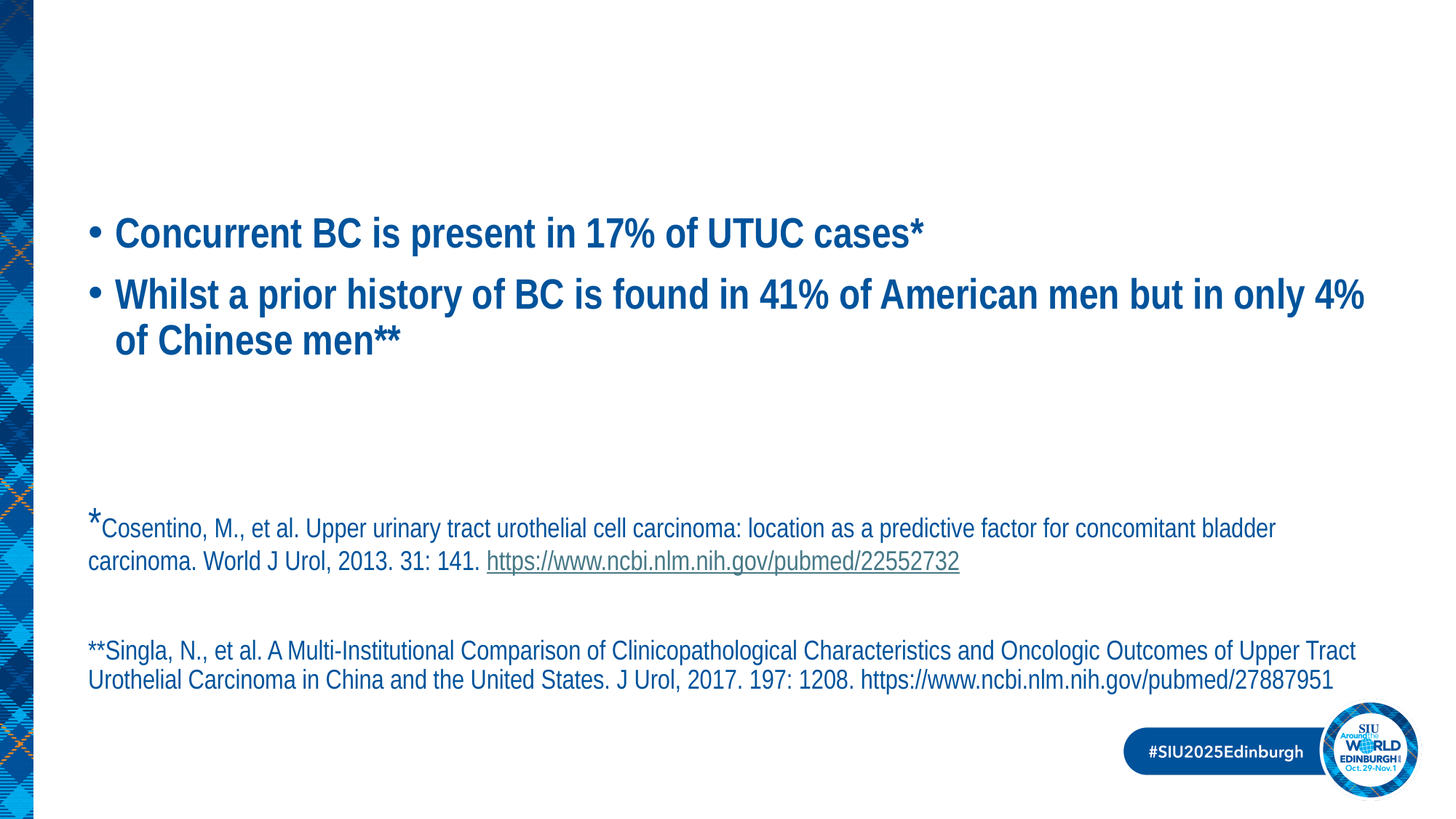

#
Concurrent BC is present in 17% of UTUC cases*
Whilst a prior history of BC is found in 41% of American men but in only 4% of Chinese men**

*Cosentino, M., et al. Upper urinary tract urothelial cell carcinoma: location as a predictive factor for concomitant bladder carcinoma. World J Urol, 2013. 31: 141. https://www.ncbi.nlm.nih.gov/pubmed/22552732

**Singla, N., et al. A Multi-Institutional Comparison of Clinicopathological Characteristics and Oncologic Outcomes of Upper Tract Urothelial Carcinoma in China and the United States. J Urol, 2017. 197: 1208. https://www.ncbi.nlm.nih.gov/pubmed/27887951